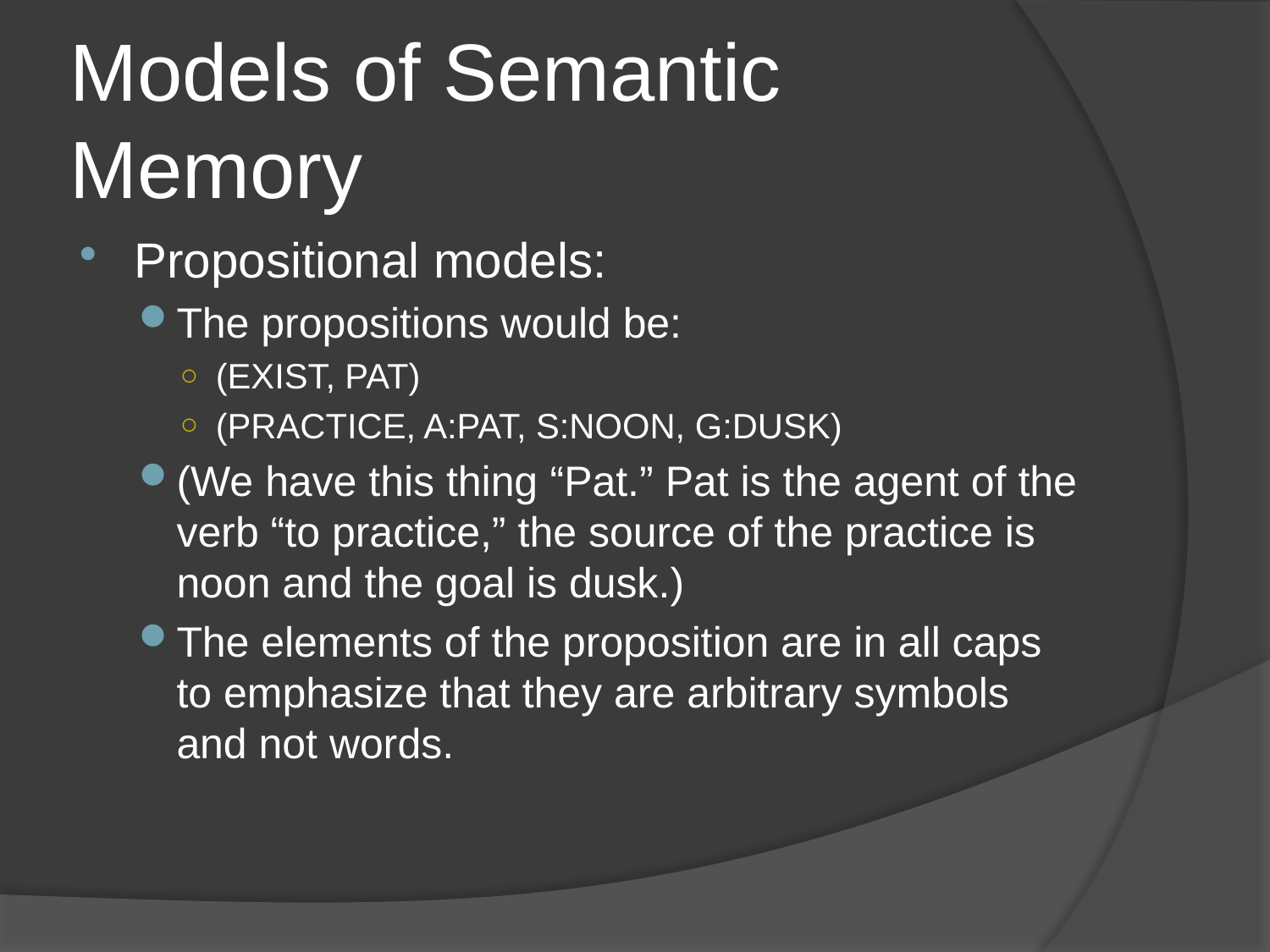

# Models of Semantic Memory
Propositional models:
The propositions would be:
(EXIST, PAT)
(PRACTICE, A:PAT, S:NOON, G:DUSK)
(We have this thing “Pat.” Pat is the agent of the verb “to practice,” the source of the practice is noon and the goal is dusk.)
The elements of the proposition are in all caps to emphasize that they are arbitrary symbols and not words.